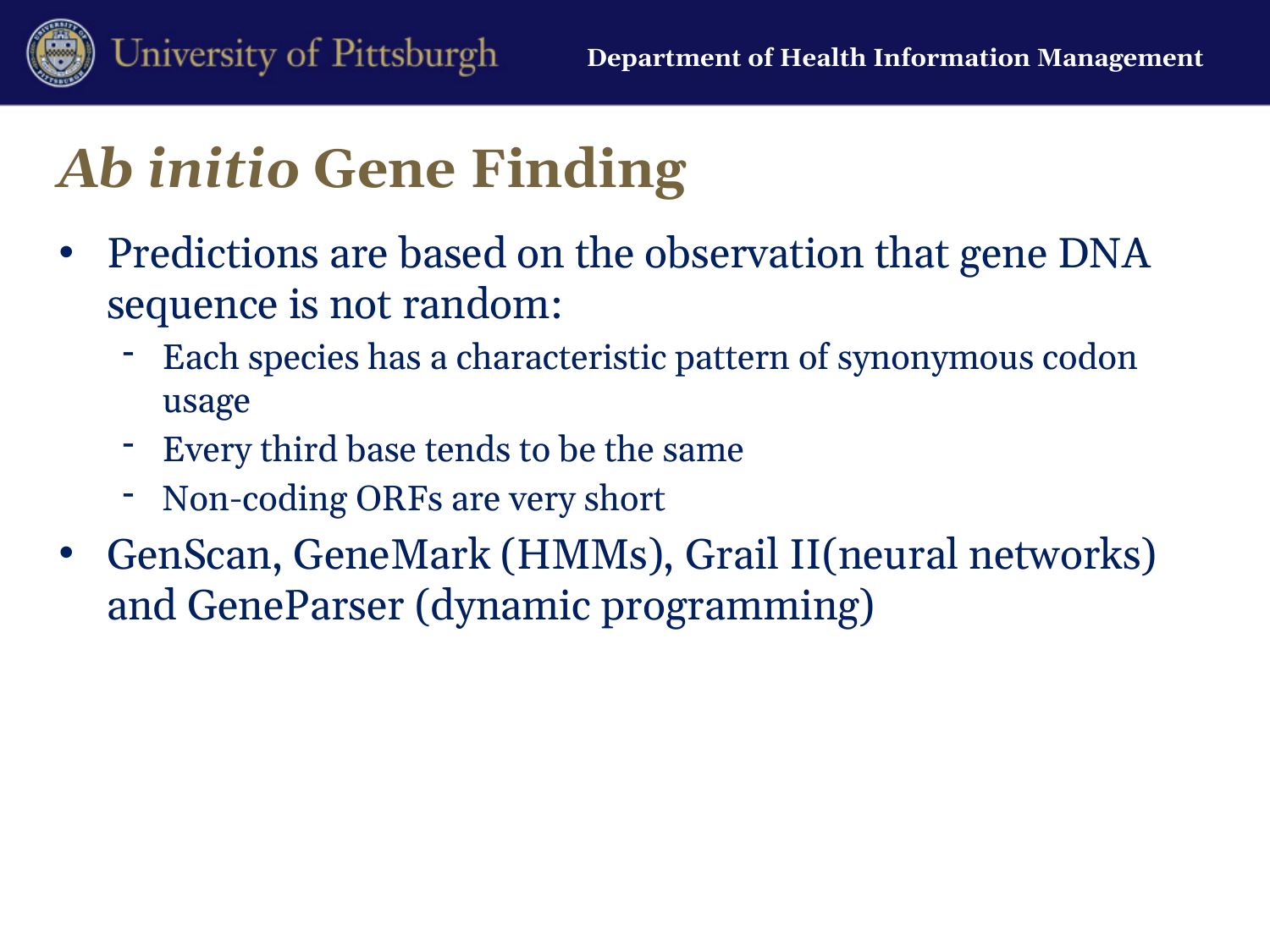

# Ab initio Gene Finding
Predictions are based on the observation that gene DNA sequence is not random:
Each species has a characteristic pattern of synonymous codon usage
Every third base tends to be the same
Non-coding ORFs are very short
GenScan, GeneMark (HMMs), Grail II(neural networks) and GeneParser (dynamic programming)